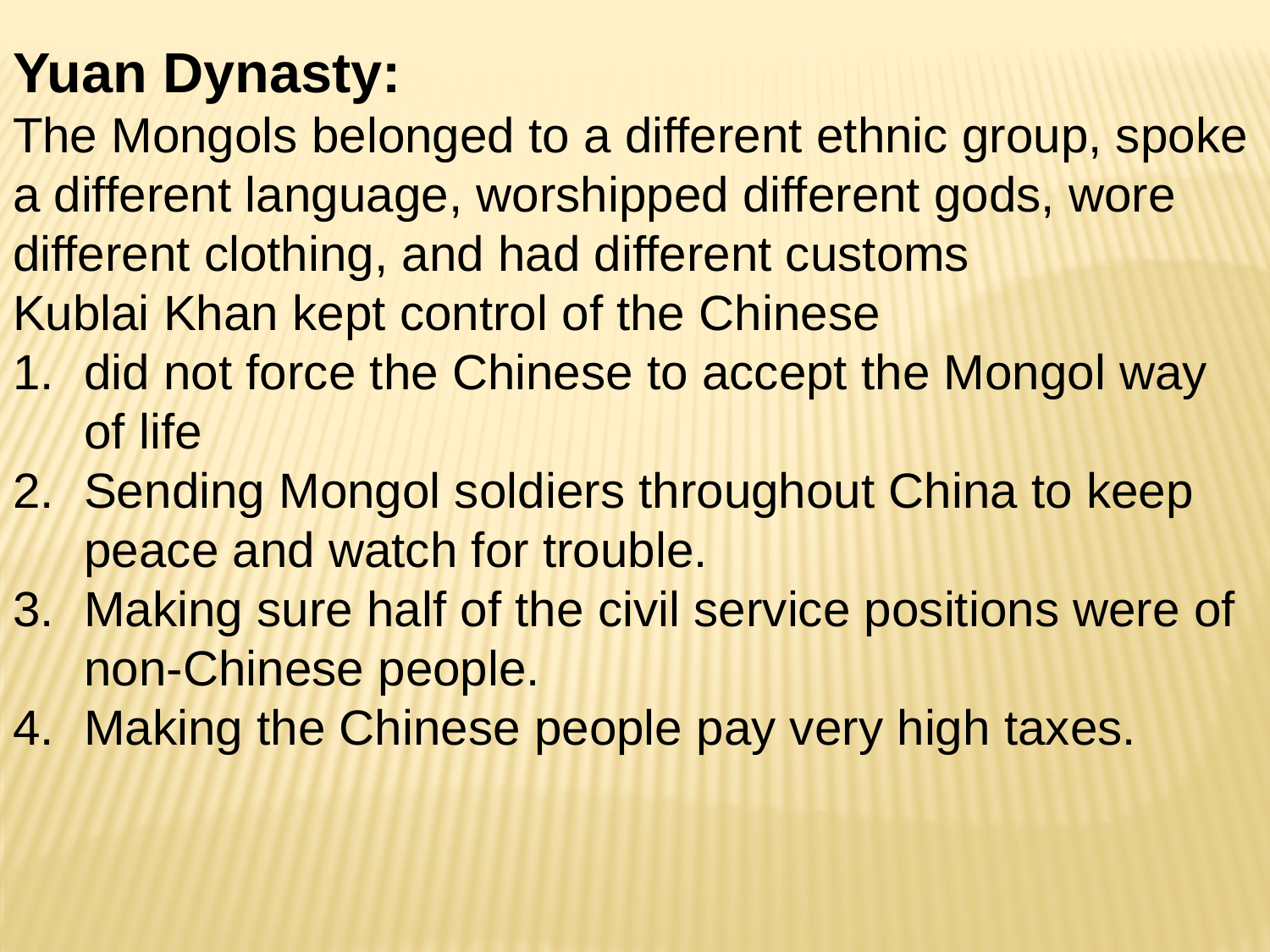

Yuan Dynasty:
The Mongols belonged to a different ethnic group, spoke a different language, worshipped different gods, wore different clothing, and had different customs
Kublai Khan kept control of the Chinese
did not force the Chinese to accept the Mongol way of life
Sending Mongol soldiers throughout China to keep peace and watch for trouble.
Making sure half of the civil service positions were of non-Chinese people.
Making the Chinese people pay very high taxes.